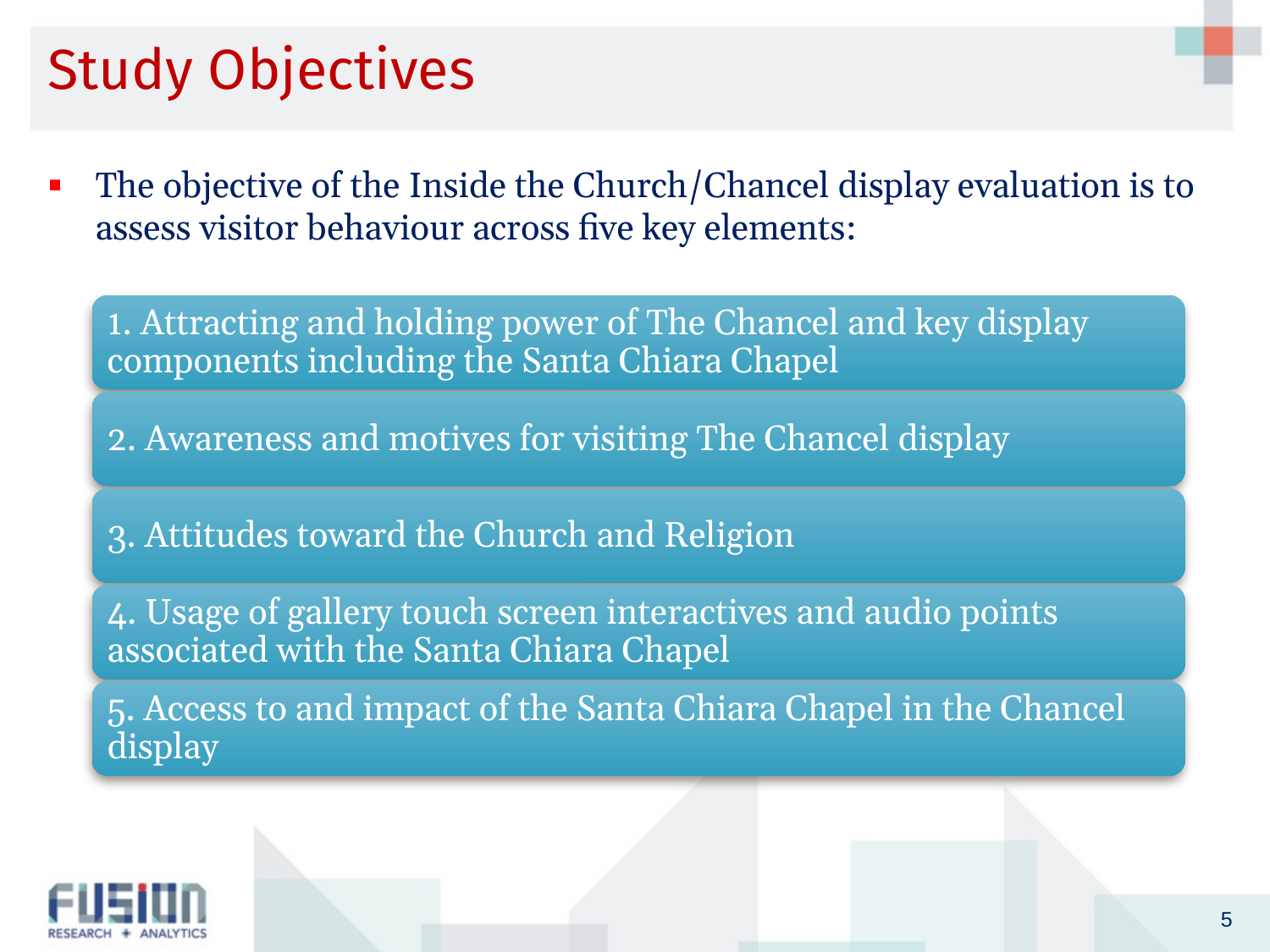

# Study Objectives
The objective of the Inside the Church/Chancel display evaluation is to assess visitor behaviour across five key elements:

1. Attracting and holding power of The Chancel and key display components including the Santa Chiara Chapel
2. Awareness and motives for visiting The Chancel display
3. Attitudes toward the Church and Religion
4. Usage of gallery touch screen interactives and audio points associated with the Santa Chiara Chapel
5. Access to and impact of the Santa Chiara Chapel in the Chancel display
5